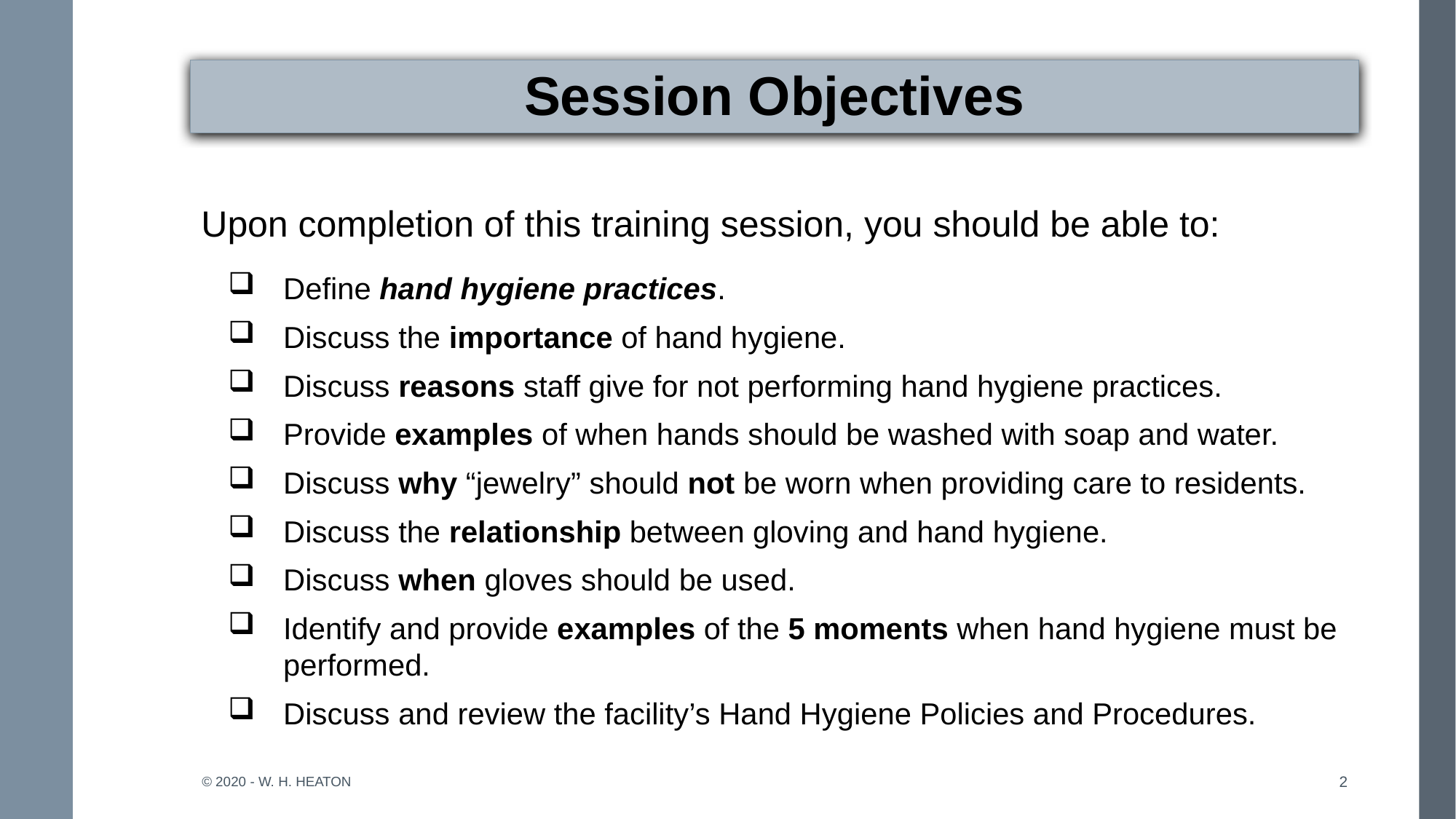

# Session Objectives
Upon completion of this training session, you should be able to:
Define hand hygiene practices.
Discuss the importance of hand hygiene.
Discuss reasons staff give for not performing hand hygiene practices.
Provide examples of when hands should be washed with soap and water.
Discuss why “jewelry” should not be worn when providing care to residents.
Discuss the relationship between gloving and hand hygiene.
Discuss when gloves should be used.
Identify and provide examples of the 5 moments when hand hygiene must be performed.
Discuss and review the facility’s Hand Hygiene Policies and Procedures.
© 2020 - W. H. Heaton
2